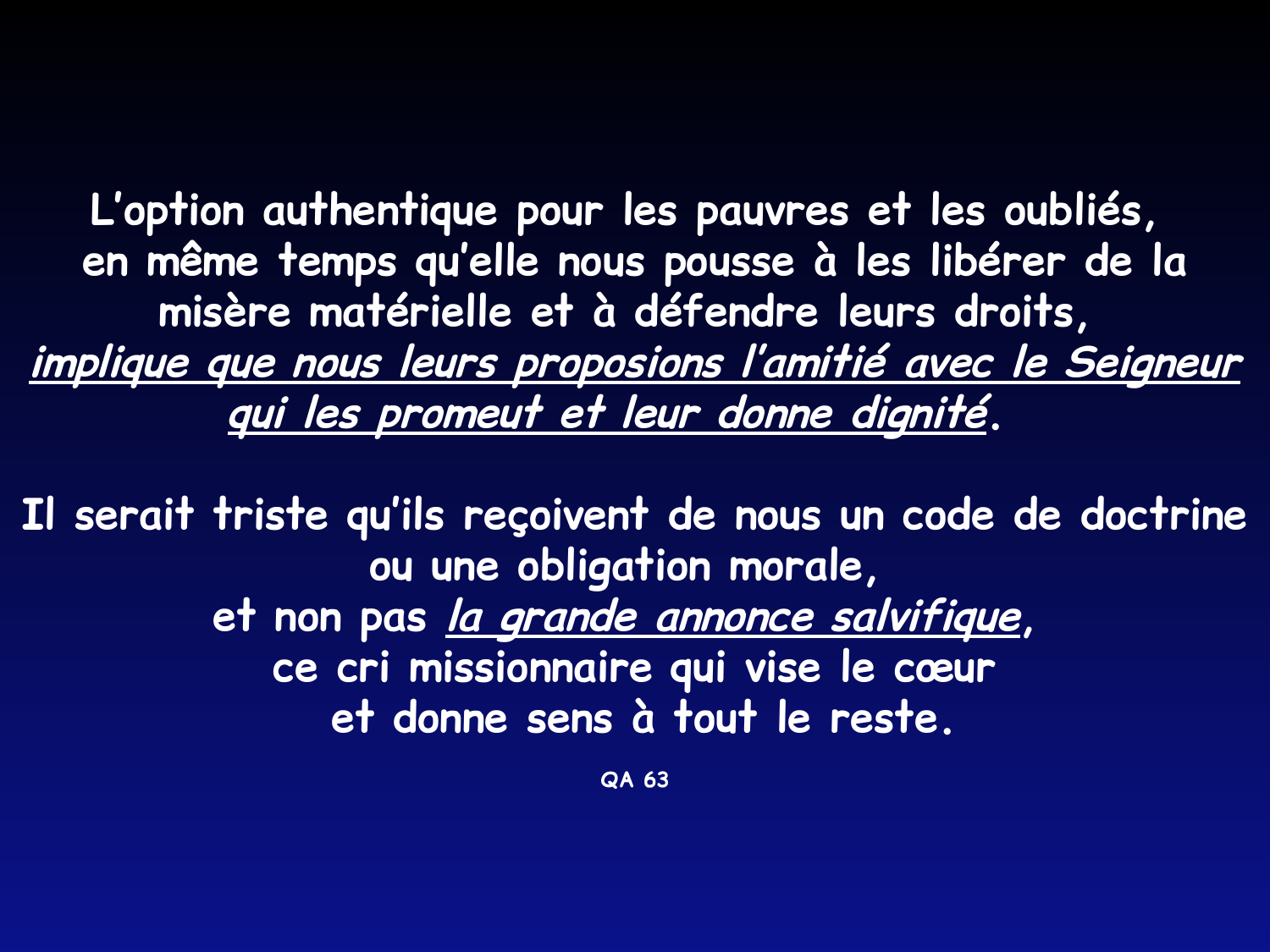

L’option authentique pour les pauvres et les oubliés,
en même temps qu’elle nous pousse à les libérer de la misère matérielle et à défendre leurs droits,
implique que nous leurs proposions l’amitié avec le Seigneur qui les promeut et leur donne dignité.

Il serait triste qu’ils reçoivent de nous un code de doctrine ou une obligation morale,
et non pas la grande annonce salvifique,
ce cri missionnaire qui vise le cœur
 et donne sens à tout le reste.
QA 63